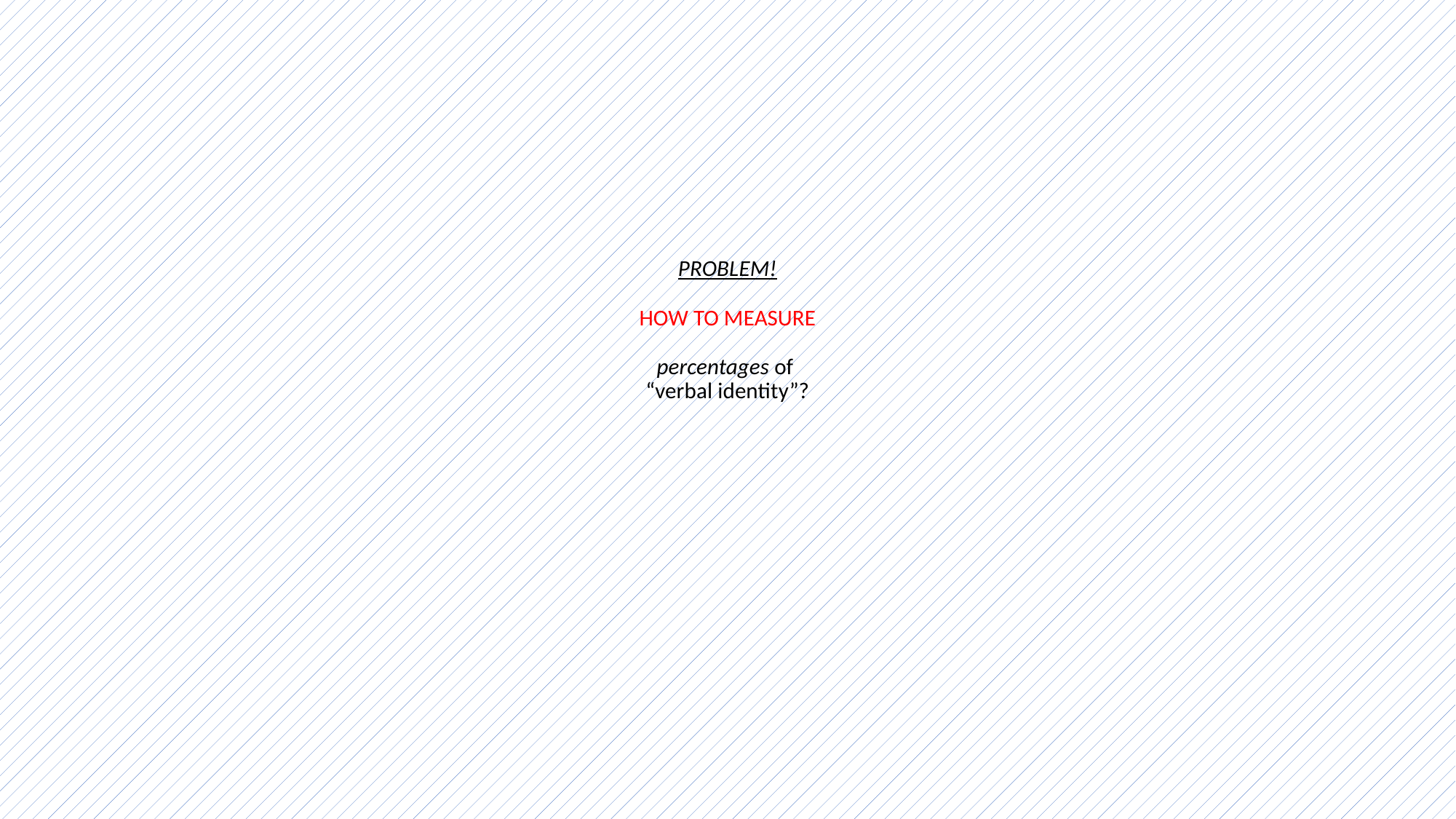

# PROBLEM! HOW TO MEASURE percentages of “verbal identity”?